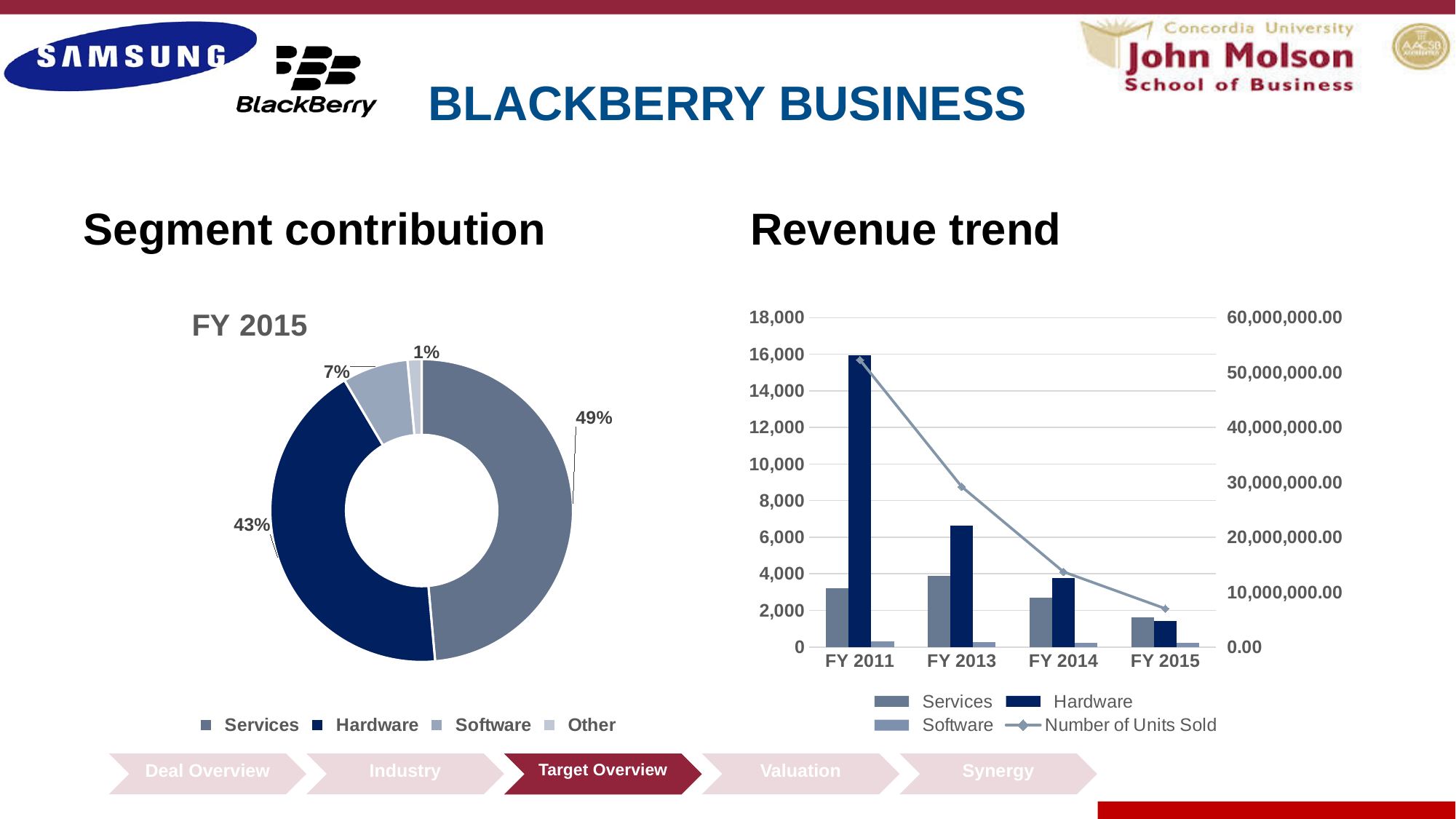

# BLACKBERRY BUSINESS
Segment contribution
Revenue trend

### Chart:

| Category | FY 2015 |
|---|---|
|   Services | 1620.0 |
|   Hardware | 1431.0 |
|   Software | 234.0 |
|   Other | 50.0 |

### Chart

| Category |   Services |   Hardware |   Software | Number of Units Sold |
|---|---|---|---|---|
| FY 2011 | 3197.0 | 15956.0 | 294.0 | 52300000.0 |
| FY 2013 | 3910.0 | 6648.0 | 261.0 | 29200000.0 |
| FY 2014 | 2698.0 | 3785.0 | 235.0 | 13700000.0 |
| FY 2015 | 1620.0 | 1431.0 | 234.0 | 7000000.0 |
Deal Overview
Industry
Valuation
Synergy
Target Overview